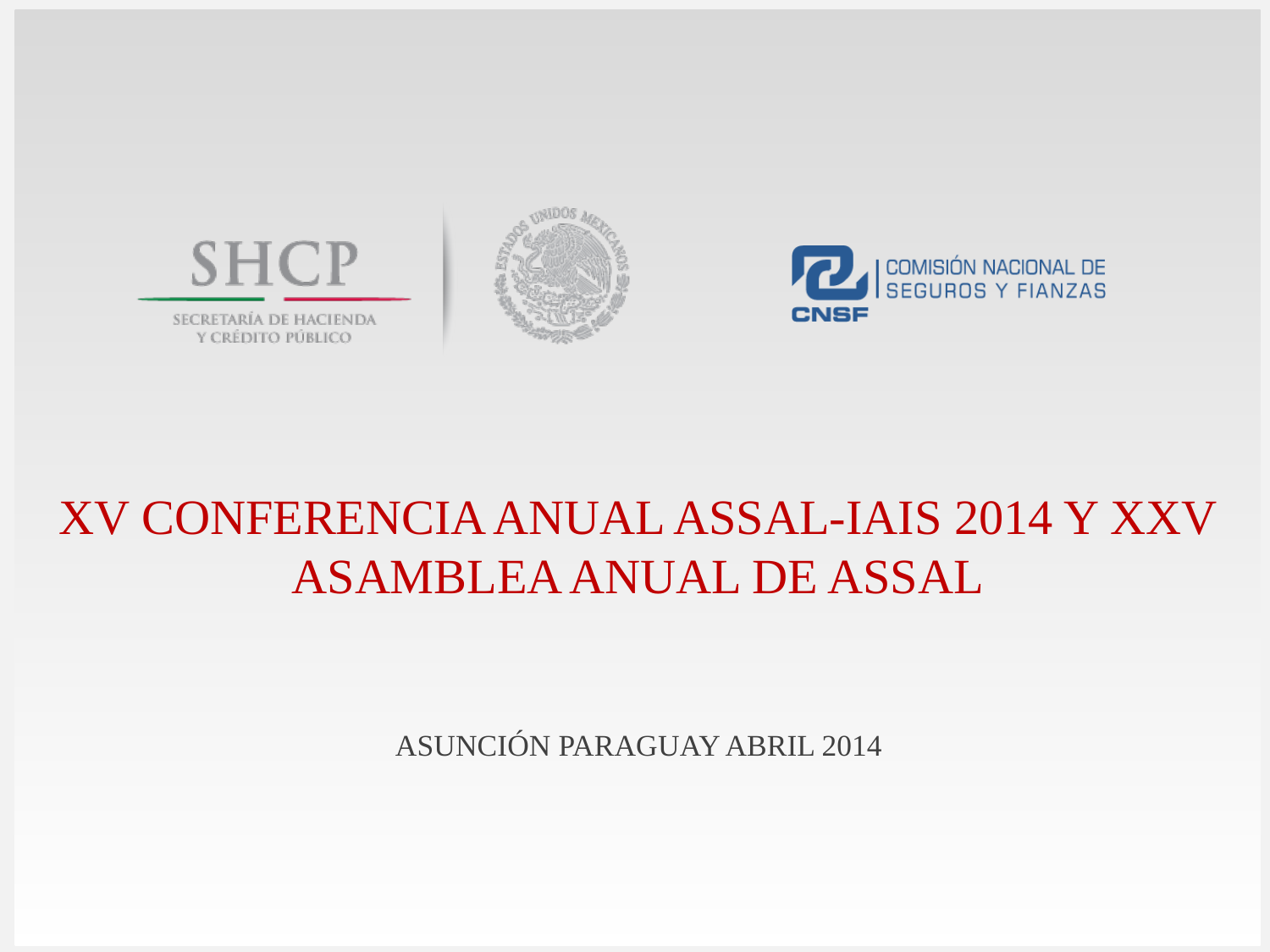

# XV Conferencia Anual ASSAL-IAIS 2014 y XXV Asamblea Anual de ASSAL
Asunción Paraguay Abril 2014